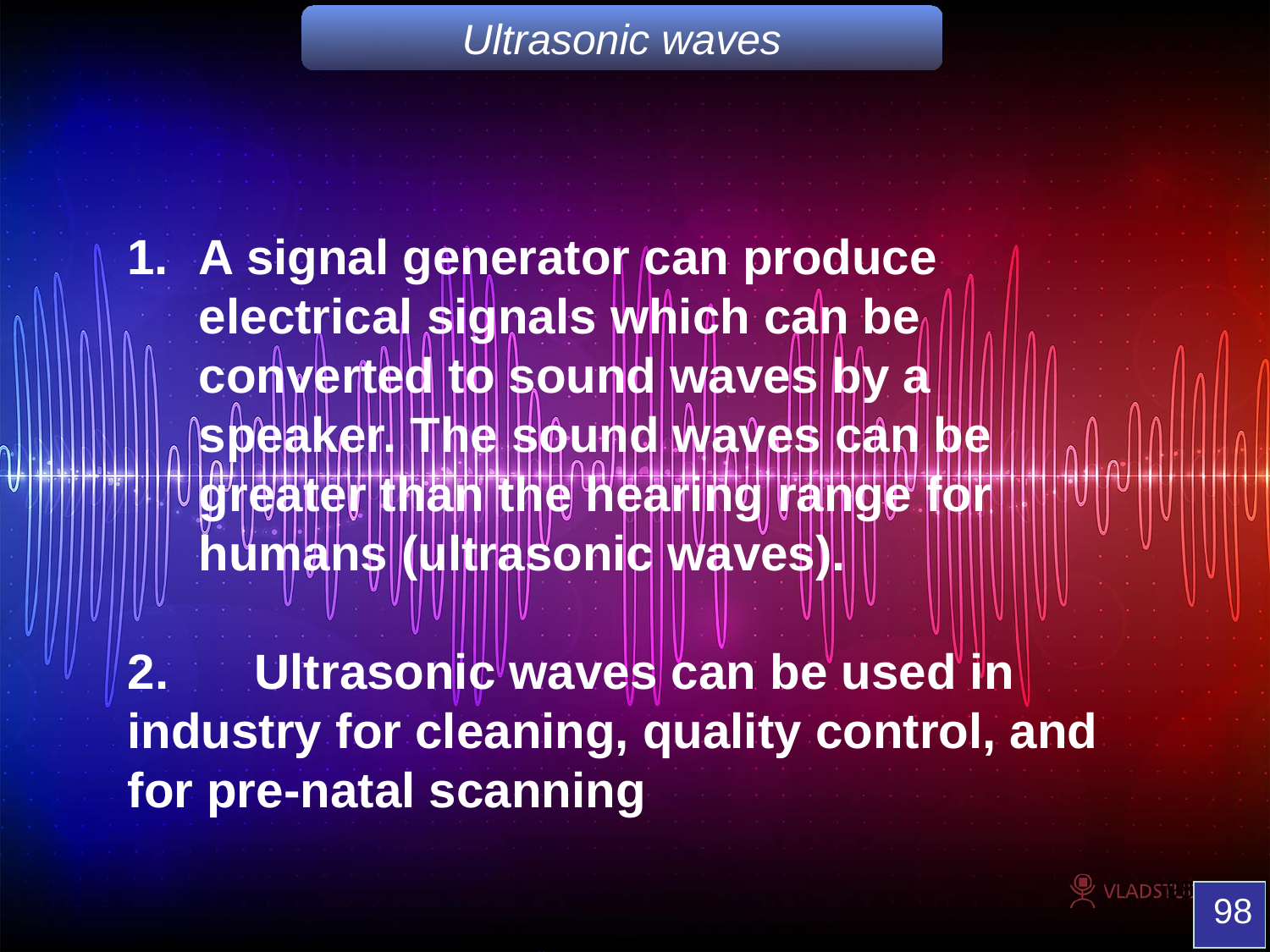

Ultrasonic waves
A signal generator can produce electrical signals which can be converted to sound waves by a speaker. The sound waves can be greater than the hearing range for humans (ultrasonic waves).

2.	Ultrasonic waves can be used in industry for cleaning, quality control, and for pre-natal scanning
98
# Ultrasonic waves